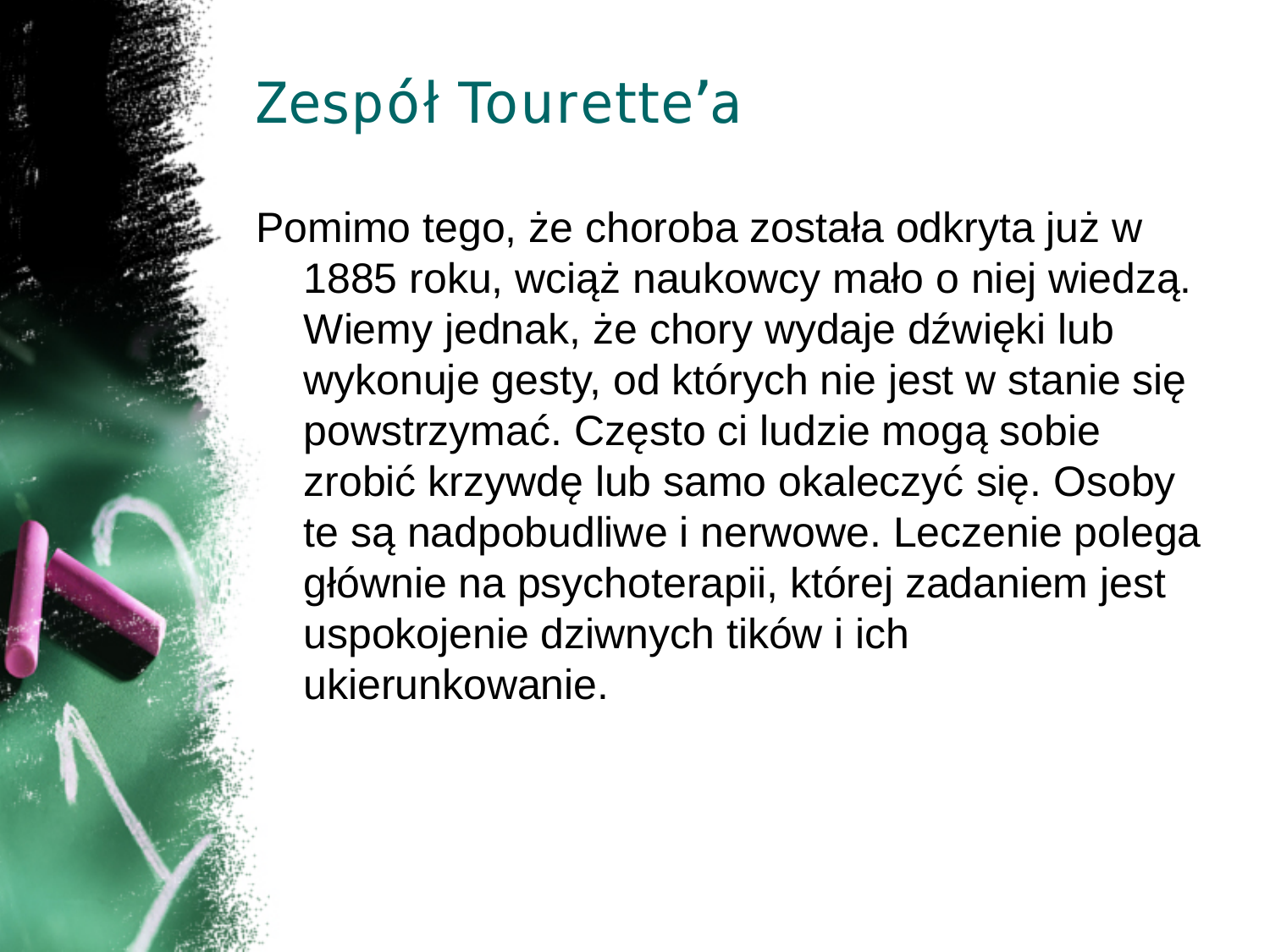

# Zespół Tourette’a
Pomimo tego, że choroba została odkryta już w 1885 roku, wciąż naukowcy mało o niej wiedzą. Wiemy jednak, że chory wydaje dźwięki lub wykonuje gesty, od których nie jest w stanie się powstrzymać. Często ci ludzie mogą sobie zrobić krzywdę lub samo okaleczyć się. Osoby te są nadpobudliwe i nerwowe. Leczenie polega głównie na psychoterapii, której zadaniem jest uspokojenie dziwnych tików i ich ukierunkowanie.